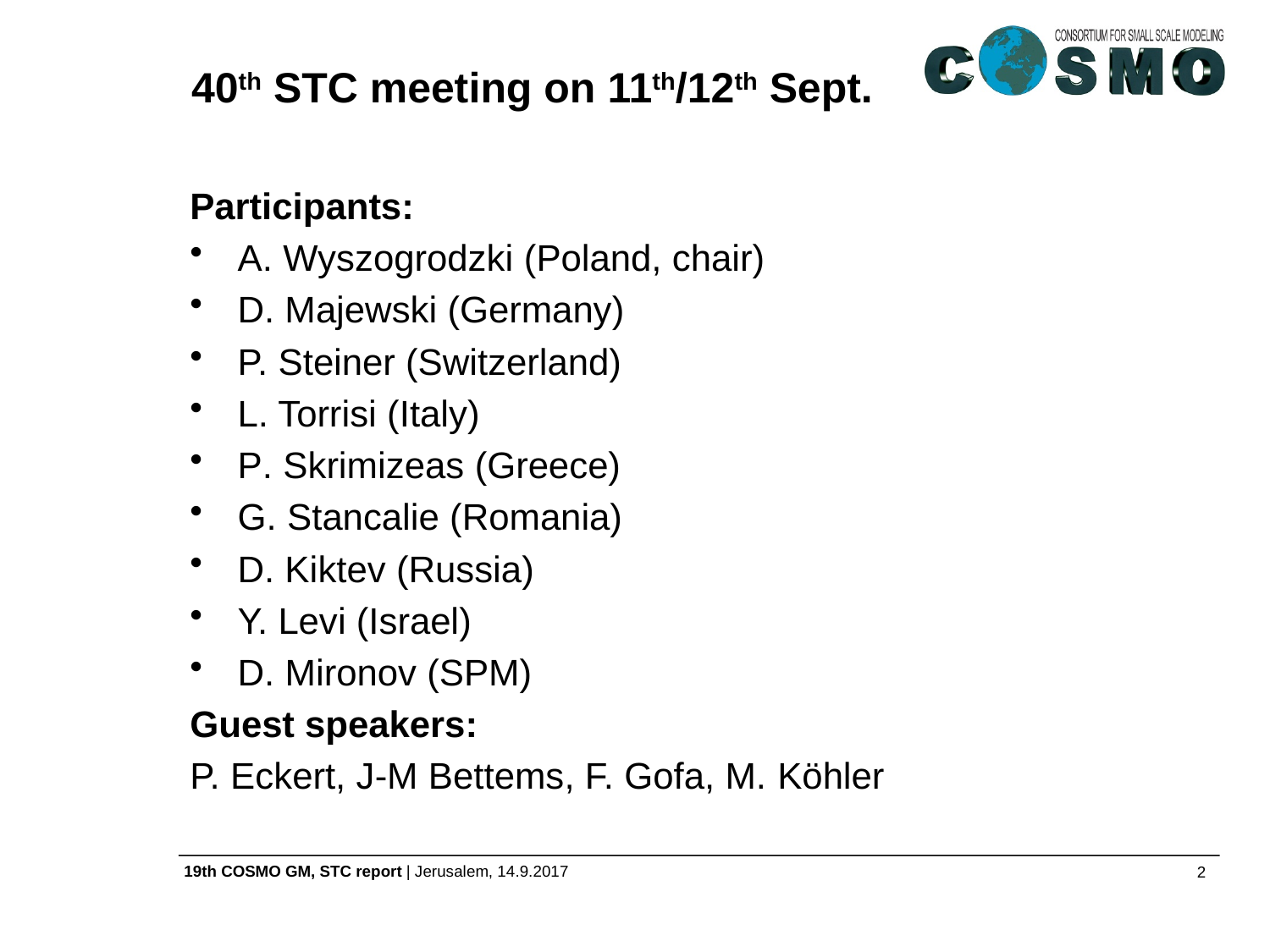

# 40th STC meeting on 11th/12th Sept.
Participants:
A. Wyszogrodzki (Poland, chair)
D. Majewski (Germany)
P. Steiner (Switzerland)
L. Torrisi (Italy)
P. Skrimizeas (Greece)
G. Stancalie (Romania)
D. Kiktev (Russia)
Y. Levi (Israel)
D. Mironov (SPM)
Guest speakers:
P. Eckert, J-M Bettems, F. Gofa, M. Köhler